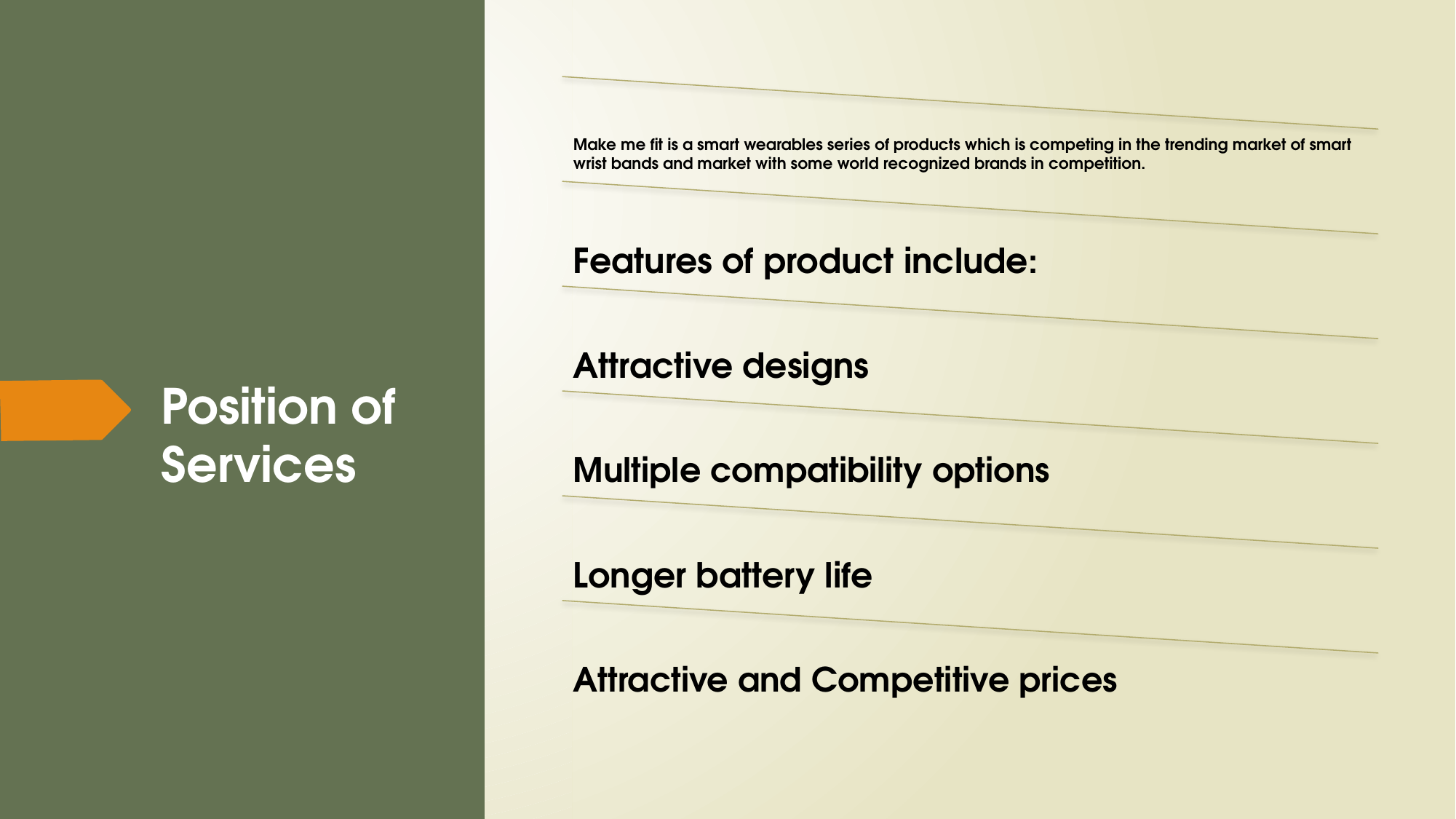

Make me fit is a smart wearables series of products which is competing in the trending market of smart wrist bands and market with some world recognized brands in competition.
Features of product include:
Attractive designs
Multiple compatibility options
Longer battery life
Attractive and Competitive prices
# Position of Services